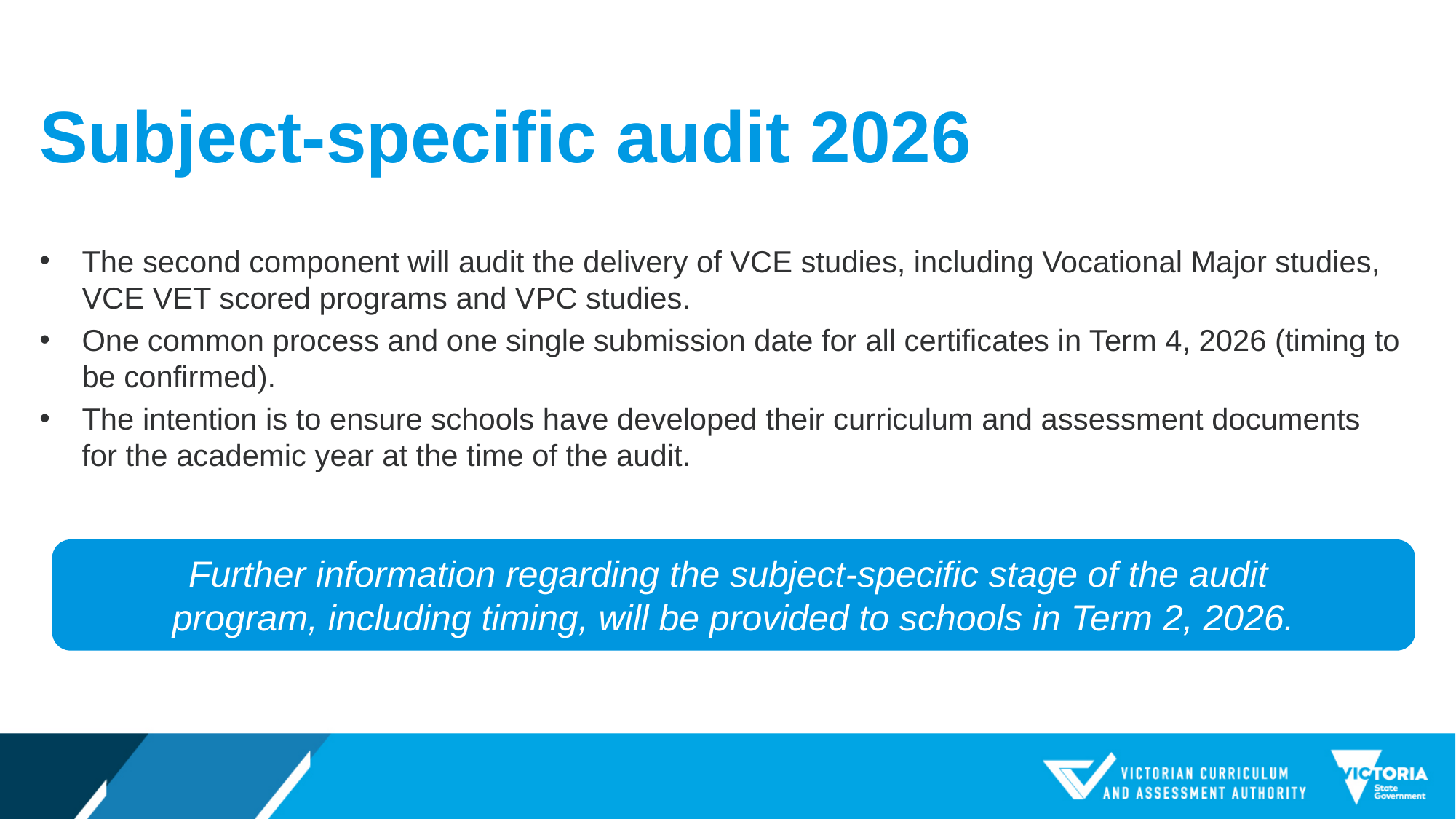

# Subject-specific audit 2026
The second component will audit the delivery of VCE studies, including Vocational Major studies, VCE VET scored programs and VPC studies.
One common process and one single submission date for all certificates in Term 4, 2026 (timing to be confirmed).
The intention is to ensure schools have developed their curriculum and assessment documents for the academic year at the time of the audit.

Further information regarding the subject-specific stage of the audit
program, including timing, will be provided to schools in Term 2, 2026.